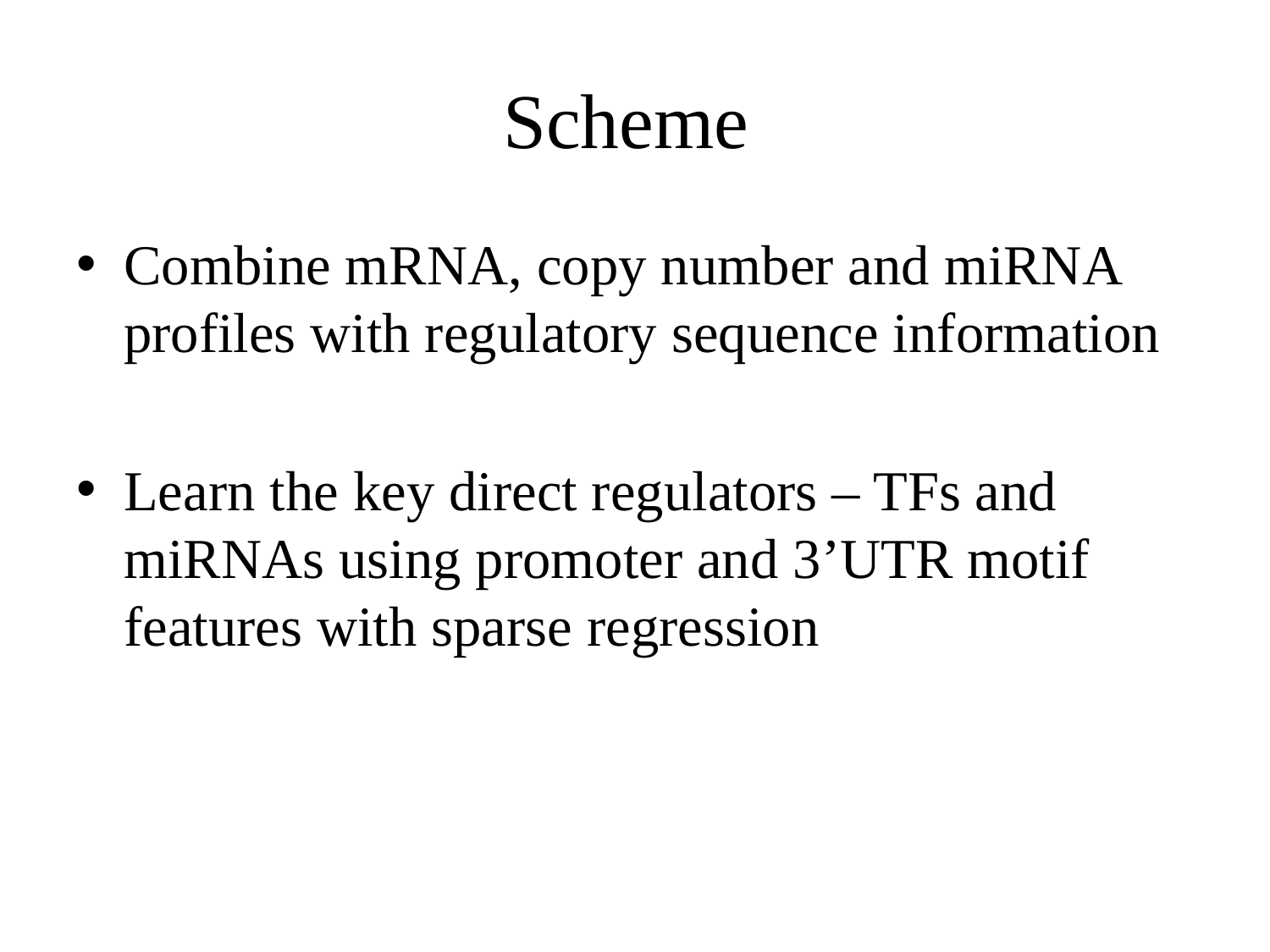

# Scheme
Combine mRNA, copy number and miRNA profiles with regulatory sequence information

Learn the key direct regulators – TFs and miRNAs using promoter and 3’UTR motif features with sparse regression